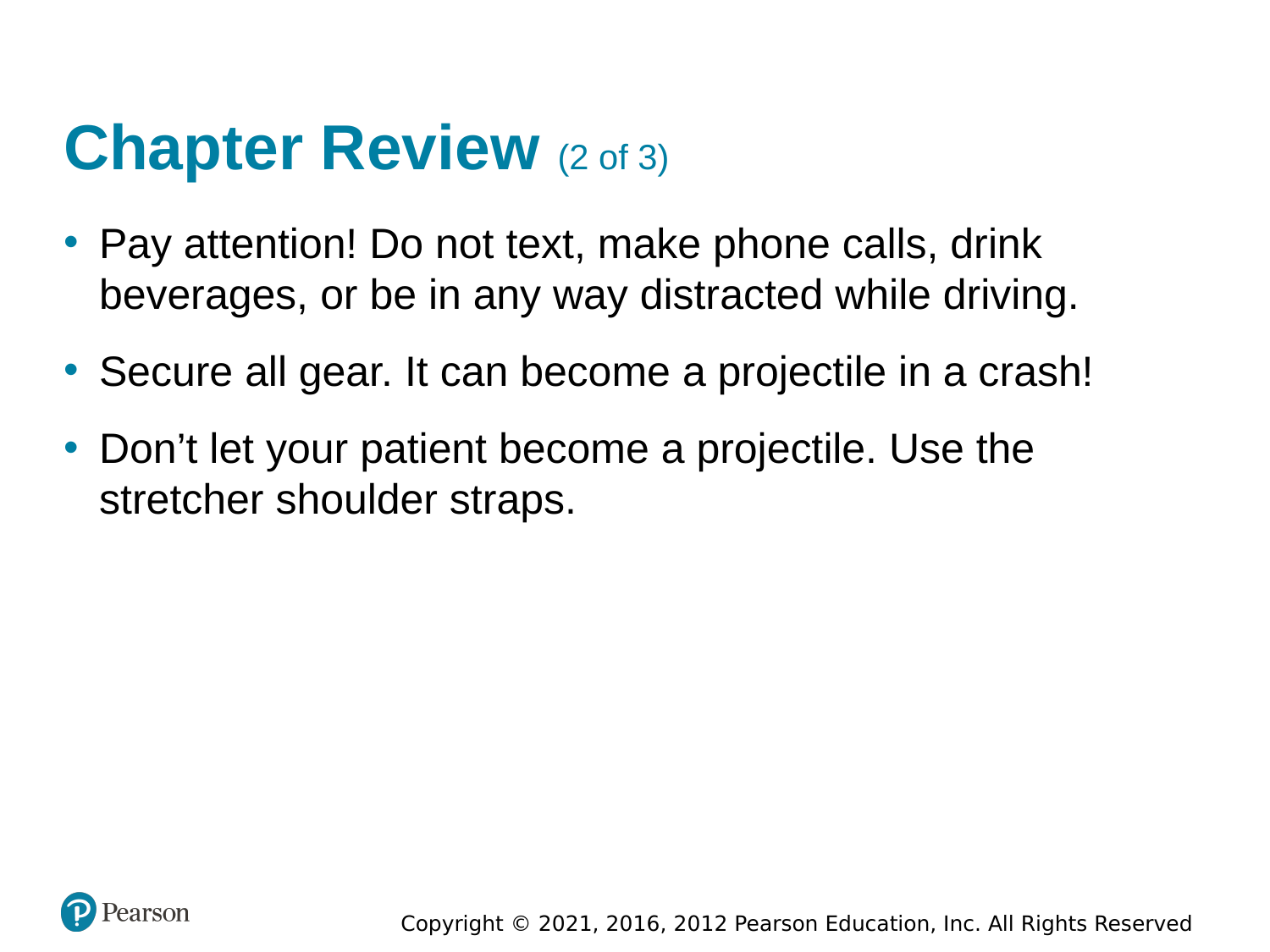

# Chapter Review (2 of 3)
Pay attention! Do not text, make phone calls, drink beverages, or be in any way distracted while driving.
Secure all gear. It can become a projectile in a crash!
Don’t let your patient become a projectile. Use the stretcher shoulder straps.